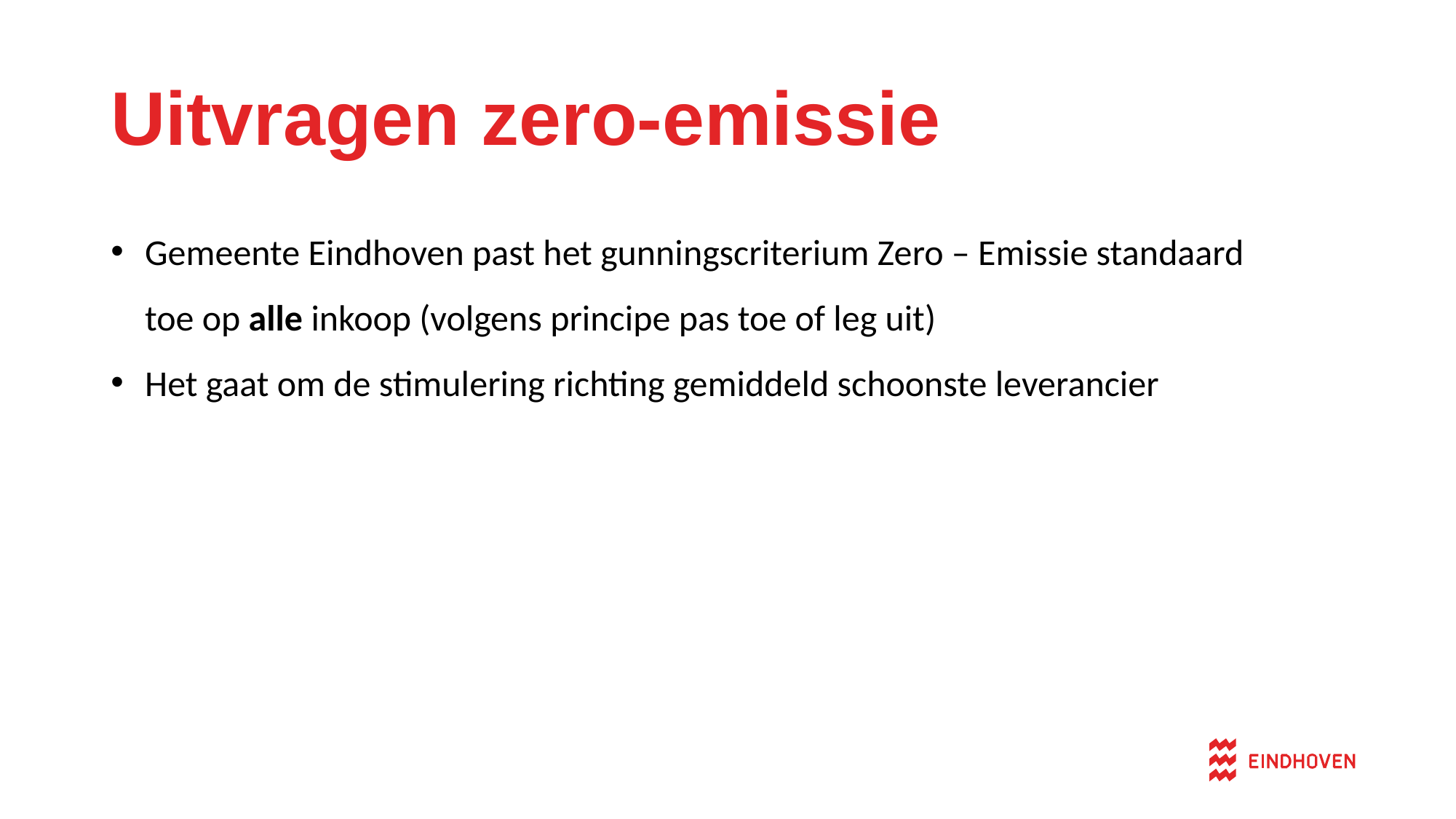

Uitvragen zero-emissie
Gemeente Eindhoven past het gunningscriterium Zero – Emissie standaard toe op alle inkoop (volgens principe pas toe of leg uit)
Het gaat om de stimulering richting gemiddeld schoonste leverancier